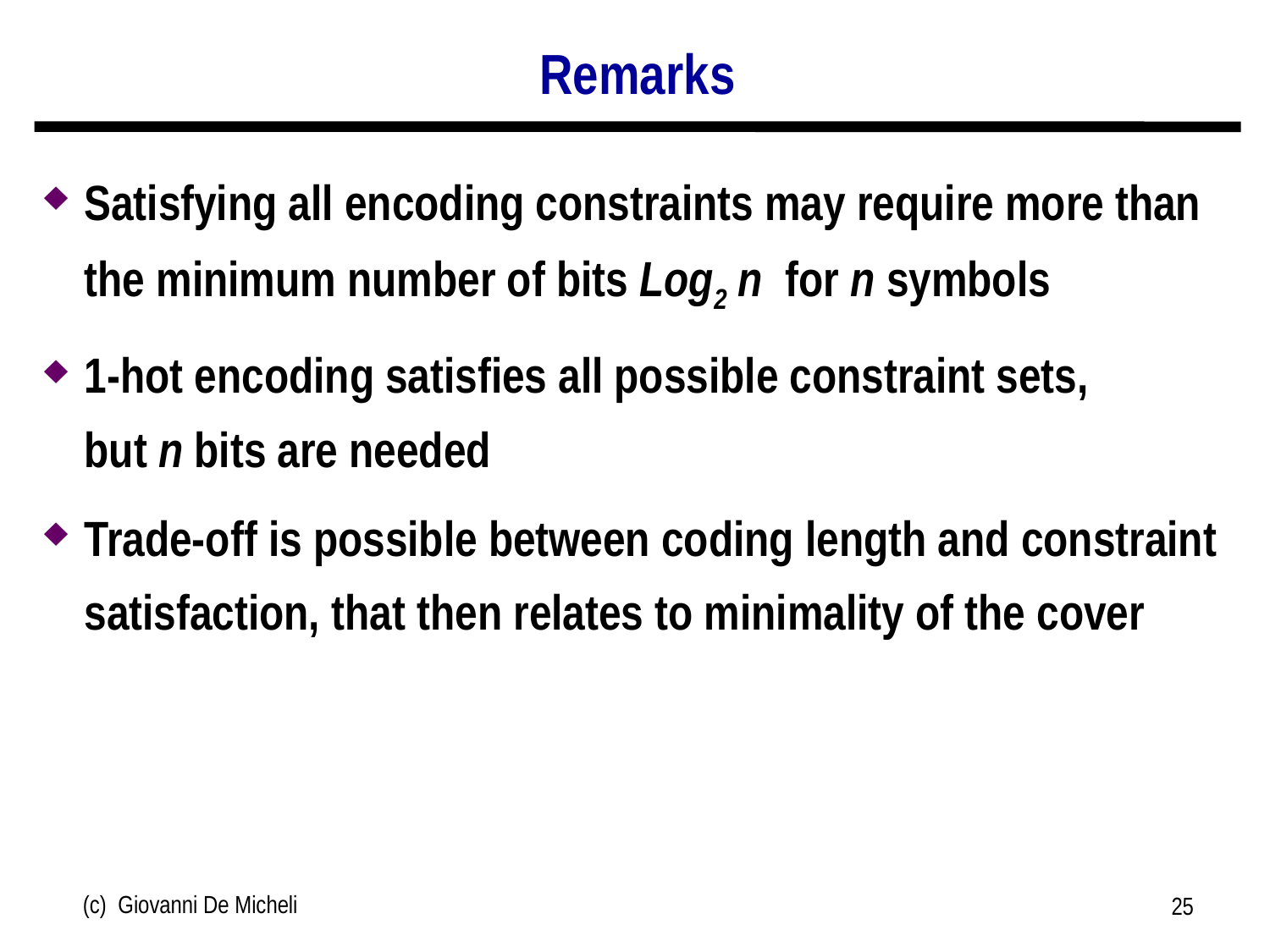

# Remarks
Satisfying all encoding constraints may require more than the minimum number of bits Log2 n  for n symbols
1-hot encoding satisfies all possible constraint sets,
but n bits are needed
Trade-off is possible between coding length and constraint satisfaction, that then relates to minimality of the cover
(c)  Giovanni De Micheli
25